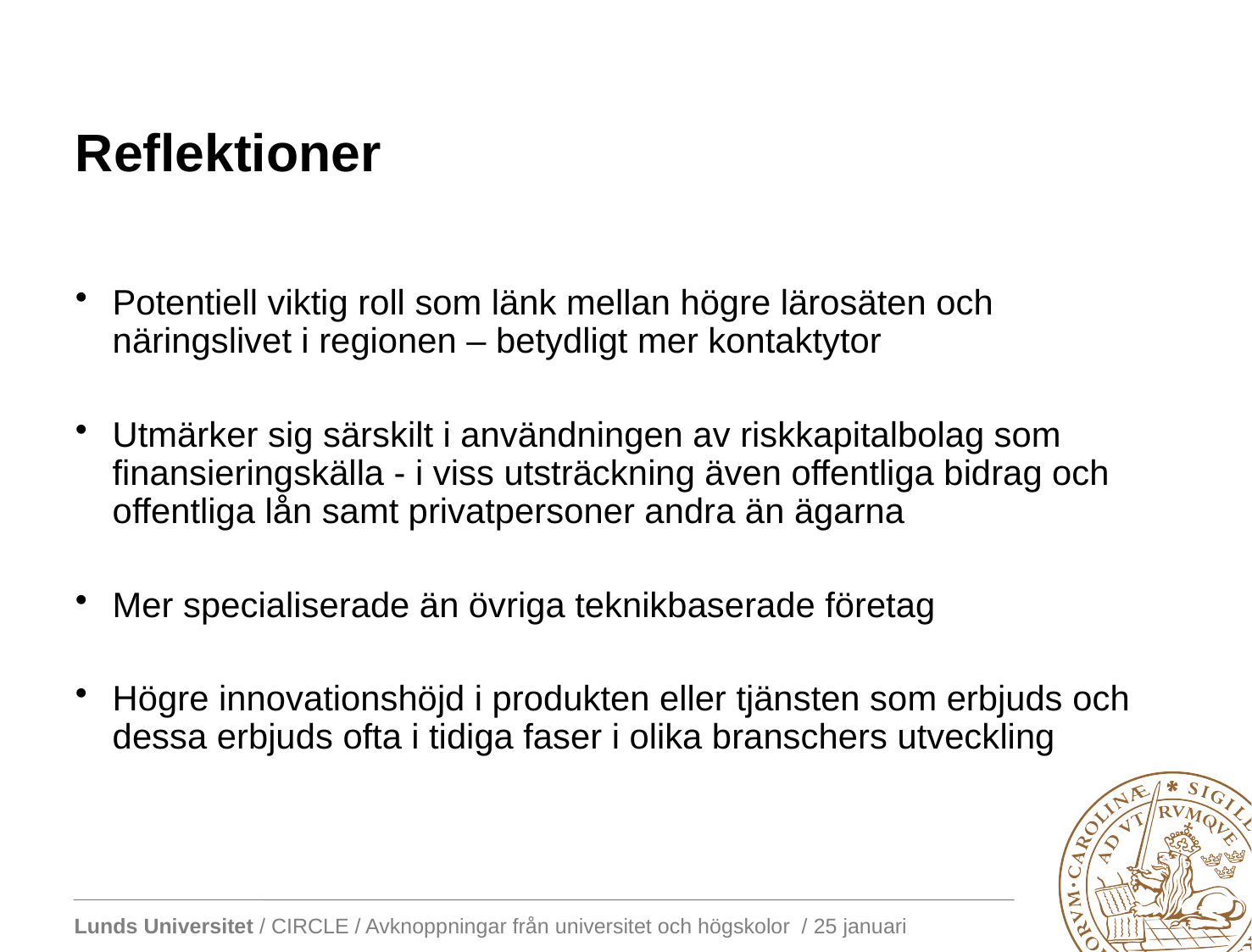

Reflektioner
Potentiell viktig roll som länk mellan högre lärosäten och näringslivet i regionen – betydligt mer kontaktytor

Utmärker sig särskilt i användningen av riskkapitalbolag som finansieringskälla - i viss utsträckning även offentliga bidrag och offentliga lån samt privatpersoner andra än ägarna

Mer specialiserade än övriga teknikbaserade företag

Högre innovationshöjd i produkten eller tjänsten som erbjuds och dessa erbjuds ofta i tidiga faser i olika branschers utveckling